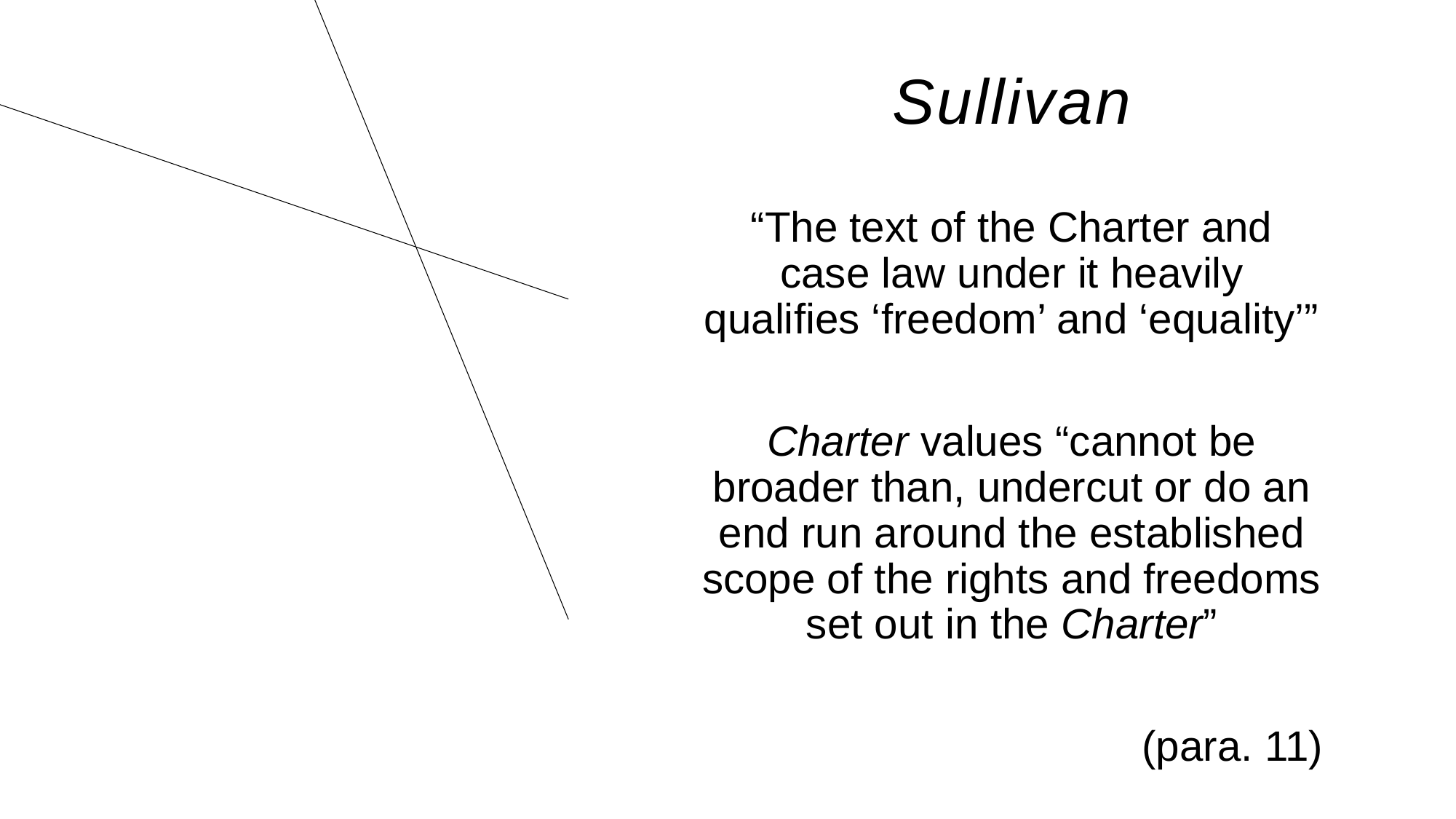

# Sullivan
“The text of the Charter and case law under it heavily qualifies ‘freedom’ and ‘equality’”

Charter values “cannot be broader than, undercut or do an end run around the established scope of the rights and freedoms set out in the Charter”

(para. 11)